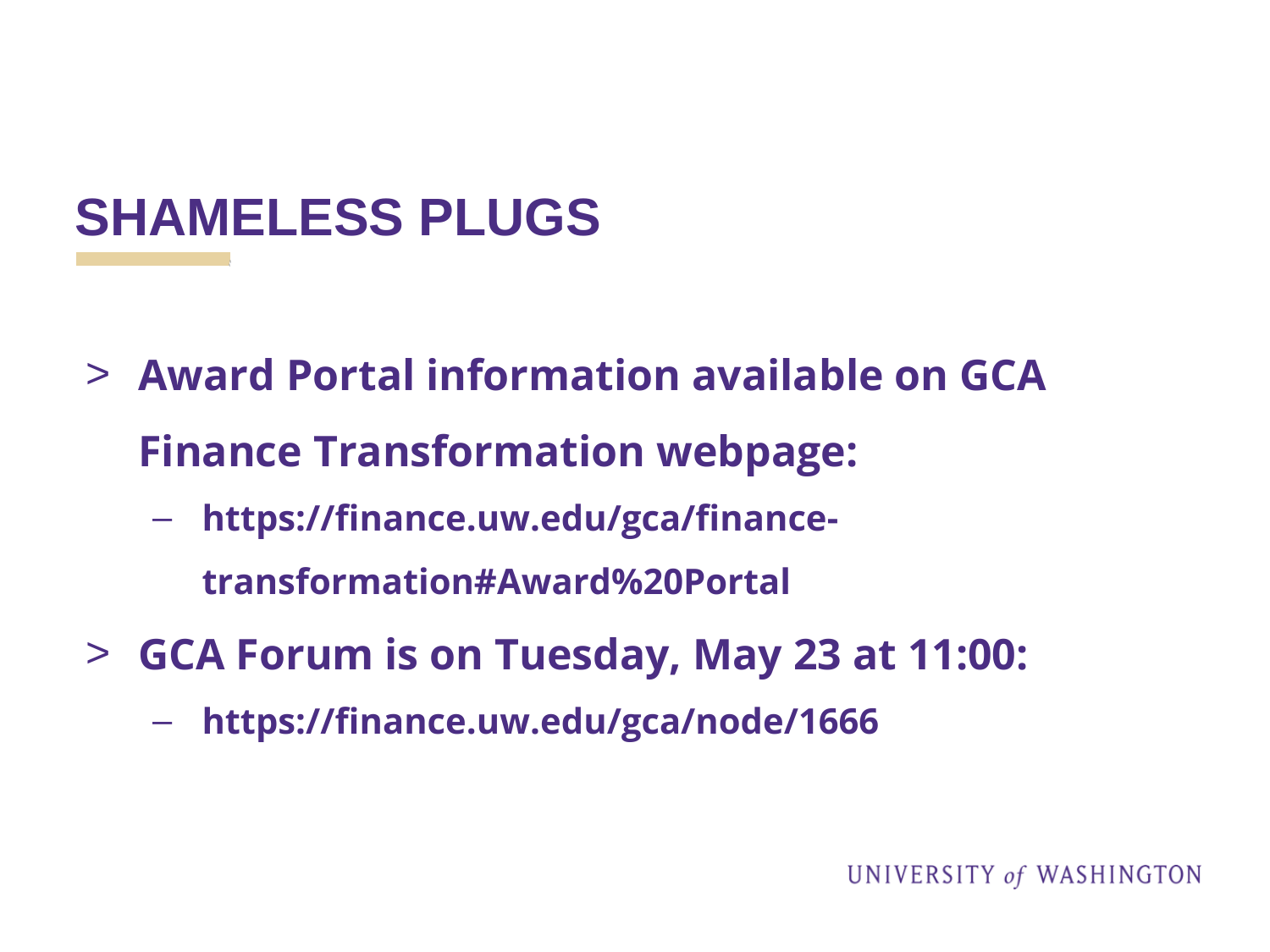

# SHAMELESS PLUGS
Award Portal information available on GCA Finance Transformation webpage:
https://finance.uw.edu/gca/finance-transformation#Award%20Portal
GCA Forum is on Tuesday, May 23 at 11:00:
https://finance.uw.edu/gca/node/1666